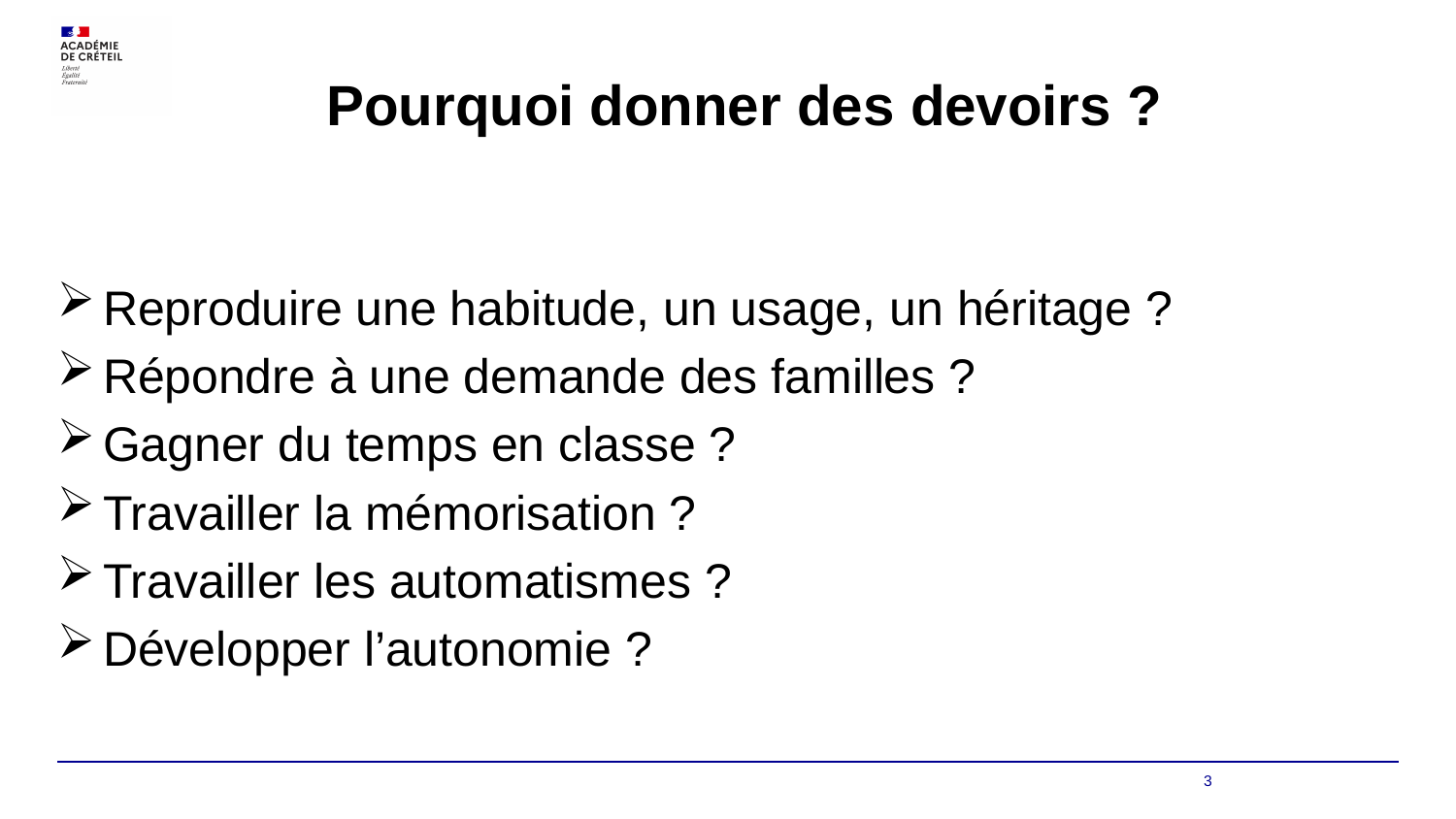

# Pourquoi donner des devoirs ?
Reproduire une habitude, un usage, un héritage ?
Répondre à une demande des familles ?
Gagner du temps en classe ?
Travailler la mémorisation ?
Travailler les automatismes ?
Développer l’autonomie ?

3